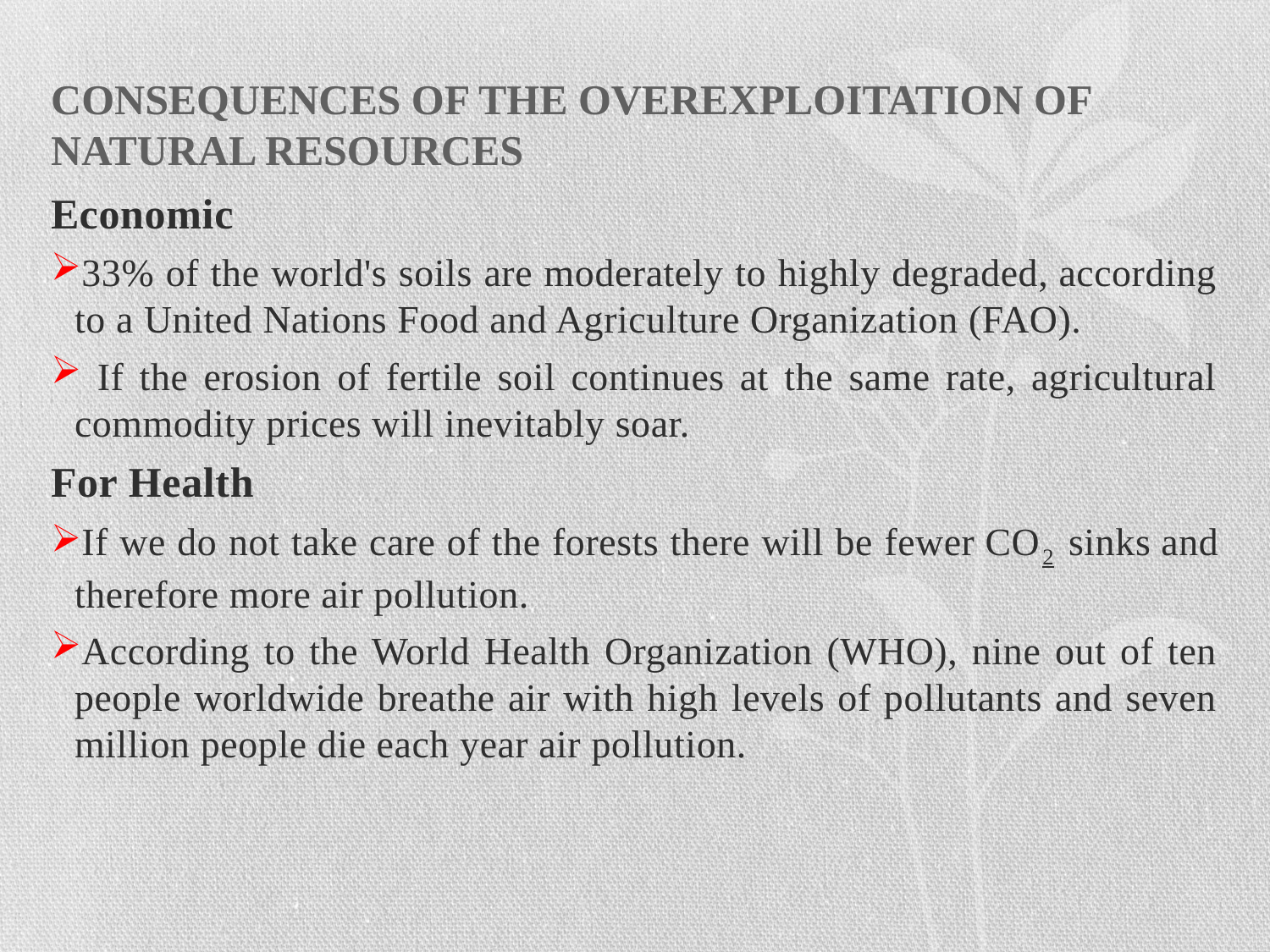

# CONSEQUENCES OF THE OVEREXPLOITATION OF NATURAL RESOURCES
Economic
33% of the world's soils are moderately to highly degraded, according to a United Nations Food and Agriculture Organization (FAO).
 If the erosion of fertile soil continues at the same rate, agricultural commodity prices will inevitably soar.
For Health
If we do not take care of the forests there will be fewer CO2  sinks and therefore more air pollution.
According to the World Health Organization (WHO), nine out of ten people worldwide breathe air with high levels of pollutants and seven million people die each year air pollution.